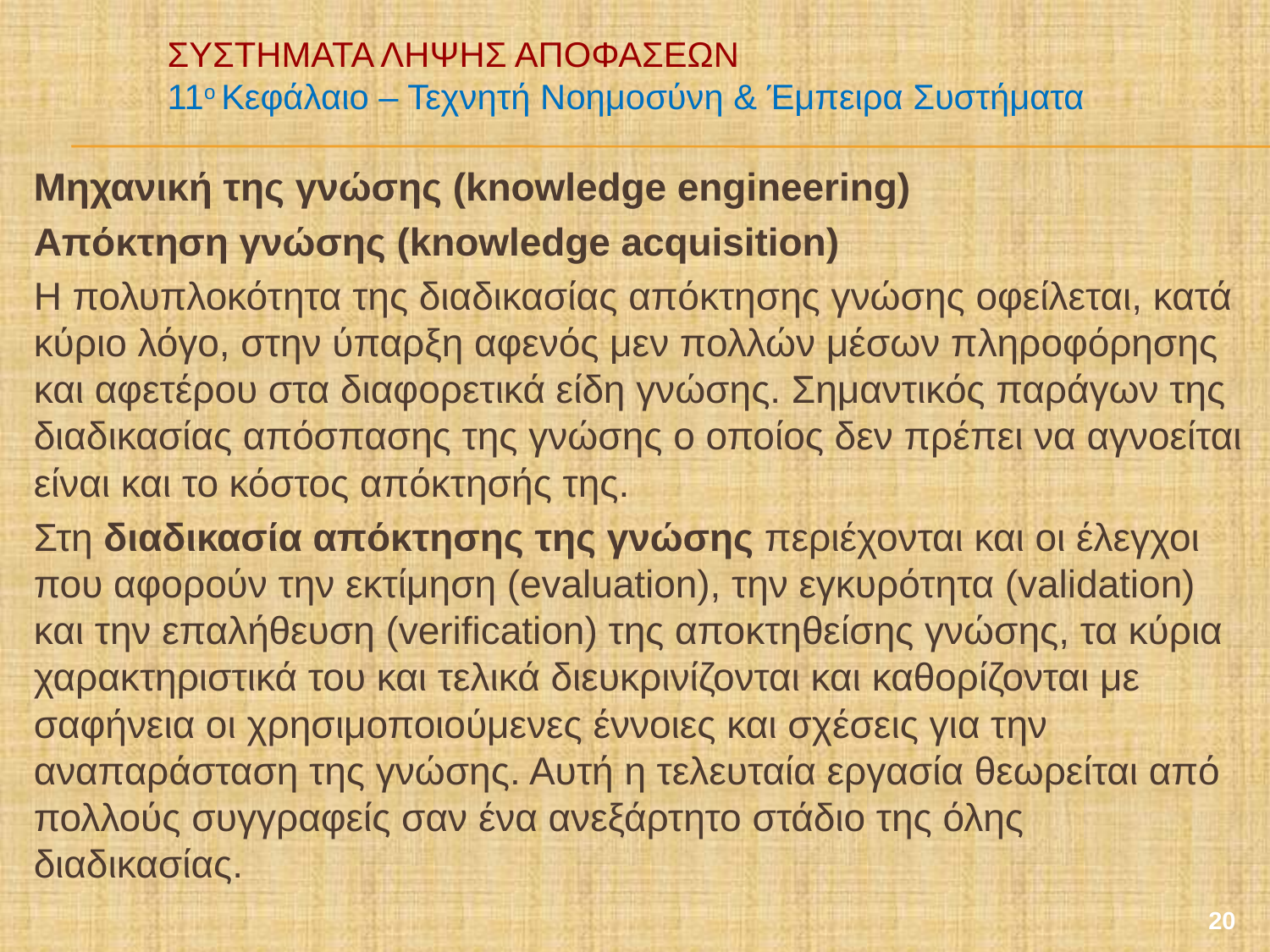

# ΣΥΣΤΗΜΑΤΑ ΛΗΨΗΣ ΑΠΟΦΑΣΕΩΝ 11ο Κεφάλαιο – Τεχνητή Νοημοσύνη & Έμπειρα Συστήματα
Μηχανική της γνώσης (knowledge engineering)
Απόκτηση γνώσης (knowledge acquisition)
Η πολυπλοκότητα της διαδικασίας απόκτησης γνώσης οφείλεται, κατά κύριο λόγο, στην ύπαρξη αφενός μεν πολλών μέσων πληροφόρησης και αφετέρου στα διαφορετικά είδη γνώσης. Σημαντικός παράγων της διαδικασίας απόσπασης της γνώσης ο οποίος δεν πρέπει να αγνοείται είναι και το κόστος απόκτησής της.
Στη διαδικασία απόκτησης της γνώσης περιέχονται και οι έλεγχοι που αφορούν την εκτίμηση (evaluation), την εγκυρότητα (validation) και την επαλήθευση (verification) της αποκτηθείσης γνώσης, τα κύρια χαρακτηριστικά του και τελικά διευκρινίζονται και καθορίζονται με σαφήνεια οι χρησιμοποιούμενες έννοιες και σχέσεις για την αναπαράσταση της γνώσης. Αυτή η τελευταία εργασία θεωρείται από πολλούς συγγραφείς σαν ένα ανεξάρτητο στάδιο της όλης διαδικασίας.

20